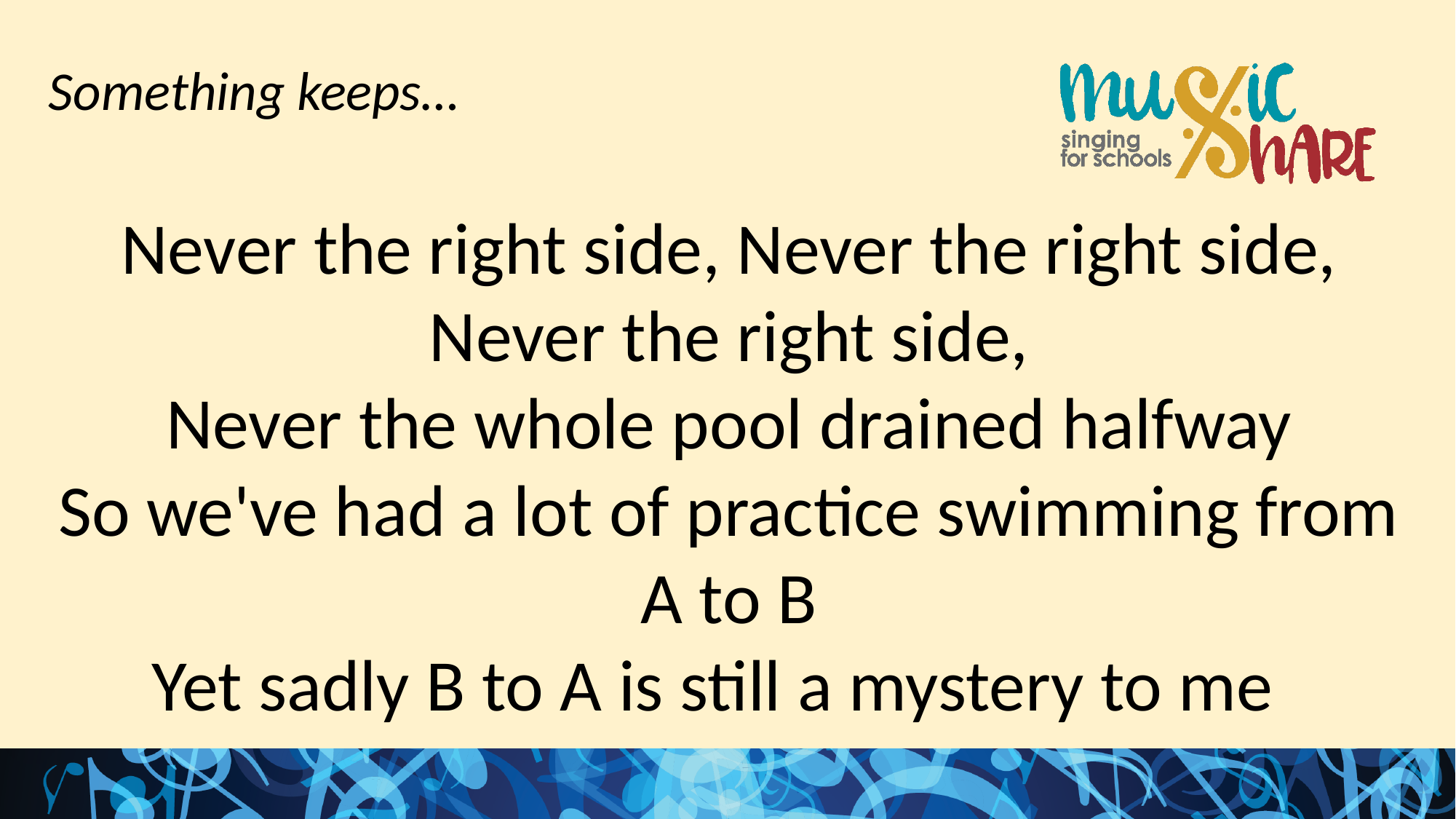

Something keeps…

Never the right side, Never the right side, Never the right side,
Never the whole pool drained halfway
So we've had a lot of practice swimming from A to B
Yet sadly B to A is still a mystery to me